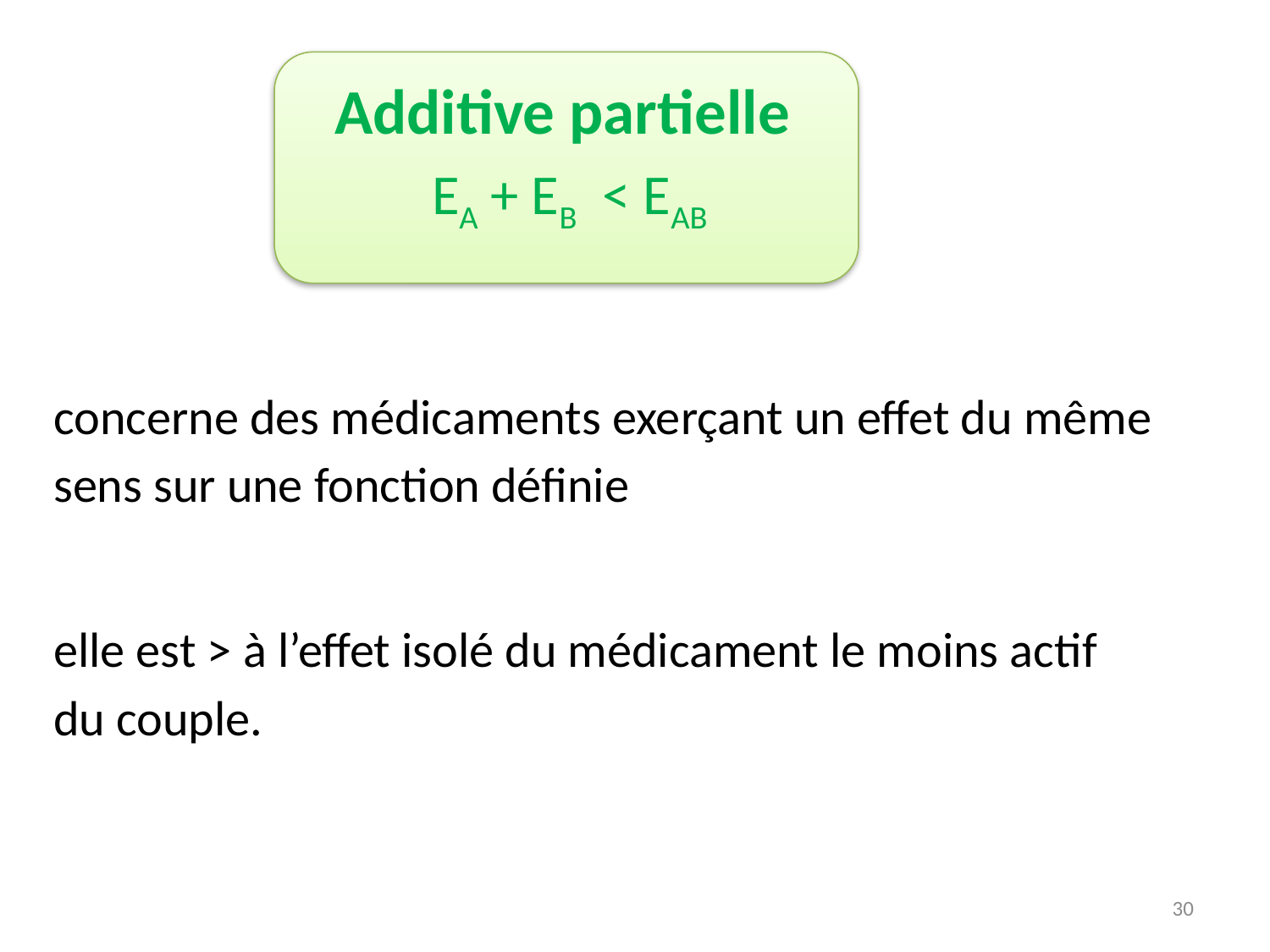

Additive partielle
EA + EB  < EAB

concerne des médicaments exerçant un effet du même sens sur une fonction définie
elle est > à l’effet isolé du médicament le moins actif du couple.
30